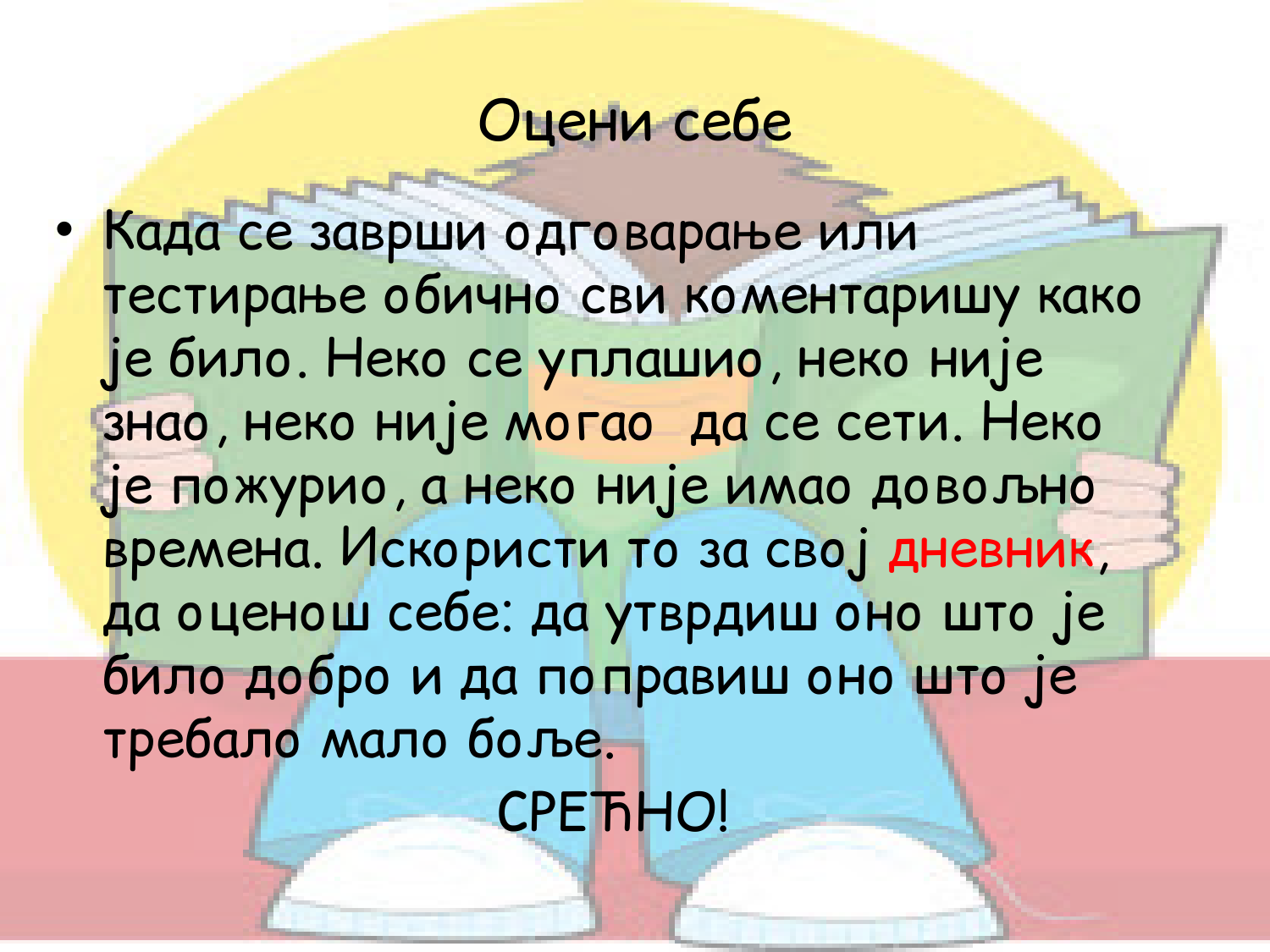

# Оцени себе
Када се заврши одговарање или тестирање обично сви коментаришу како је било. Неко се уплашио, неко није знао, неко није могао  да се сети. Неко је пожурио, а неко није имао довољно времена. Искористи то за свој дневник, да оценош себе: да утврдиш оно што је било добро и да поправиш оно што је требало мало боље.
СРЕЋНО!